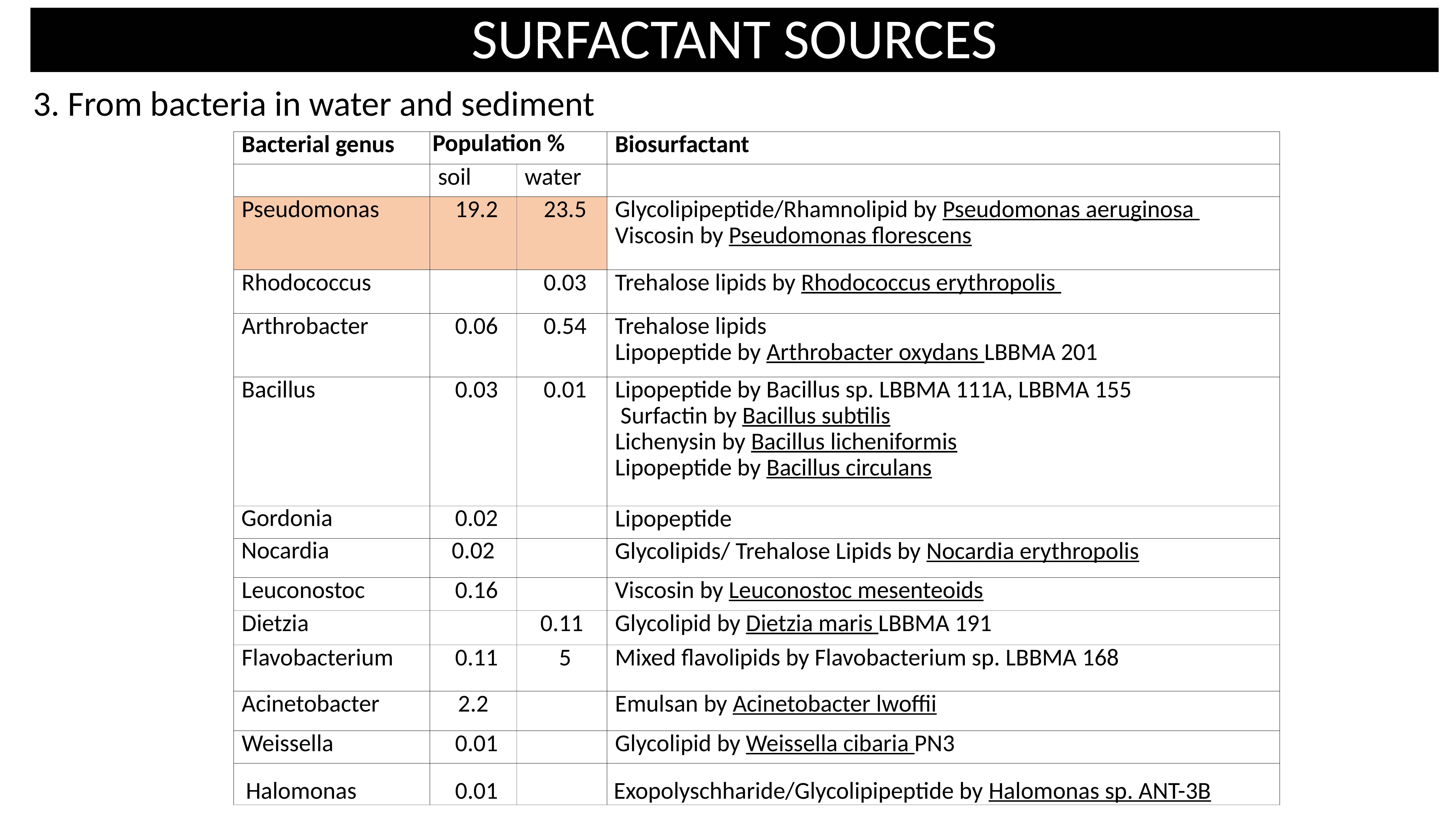

SURFACTANT SOURCES
3. From bacteria in water and sediment
| Bacterial genus | Population % |  | Biosurfactant |
| --- | --- | --- | --- |
|  | soil | water |  |
| Pseudomonas | 19.2 | 23.5 | Glycolipipeptide/Rhamnolipid by Pseudomonas aeruginosa  Viscosin by Pseudomonas florescens |
| Rhodococcus |  | 0.03 | Trehalose lipids by Rhodococcus erythropolis |
| Arthrobacter | 0.06 | 0.54 | Trehalose lipids Lipopeptide by Arthrobacter oxydans LBBMA 201 |
| Bacillus | 0.03 | 0.01 | Lipopeptide by Bacillus sp. LBBMA 111A, LBBMA 155 Surfactin by Bacillus subtilis Lichenysin by Bacillus licheniformis Lipopeptide by Bacillus circulans |
| Gordonia | 0.02 |  | Lipopeptide |
| Nocardia | 0.02 |  | Glycolipids/ Trehalose Lipids by Nocardia erythropolis |
| Leuconostoc | 0.16 |  | Viscosin by Leuconostoc mesenteoids |
| Dietzia |  | 0.11 | Glycolipid by Dietzia maris LBBMA 191 |
| Flavobacterium | 0.11 | 5 | Mixed flavolipids by Flavobacterium sp. LBBMA 168 |
| Acinetobacter | 2.2 |  | Emulsan by Acinetobacter lwoffii |
| Weissella | 0.01 |  | Glycolipid by Weissella cibaria PN3 |
| Halomonas | 0.01 |  | Exopolyschharide/Glycolipipeptide by Halomonas sp. ANT-3B |